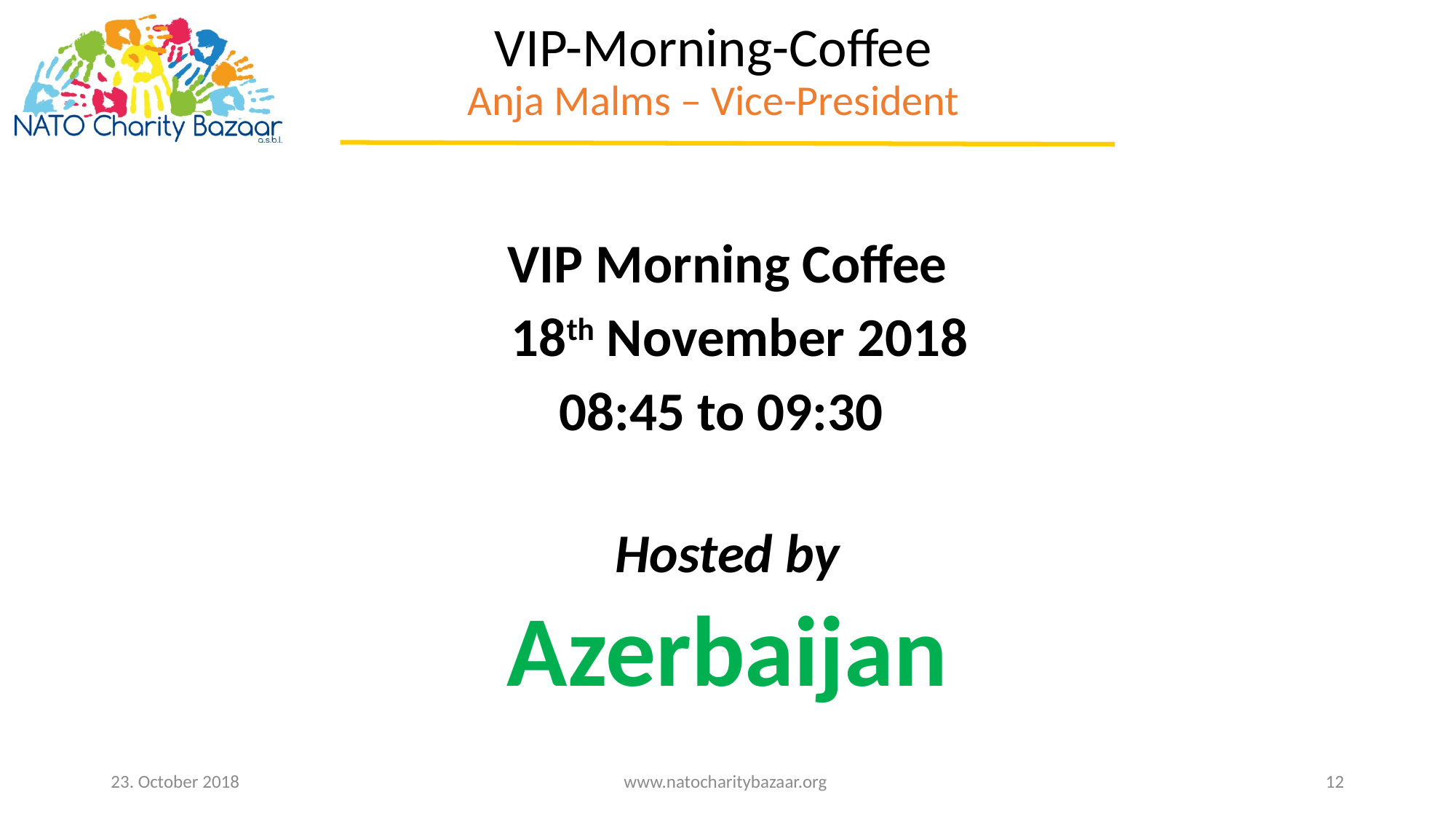

VIP-Morning-Coffee
Anja Malms – Vice-President

VIP Morning Coffee
  18th November 2018
08:45 to 09:30

Hosted by
Azerbaijan

23. October 2018
www.natocharitybazaar.org
12